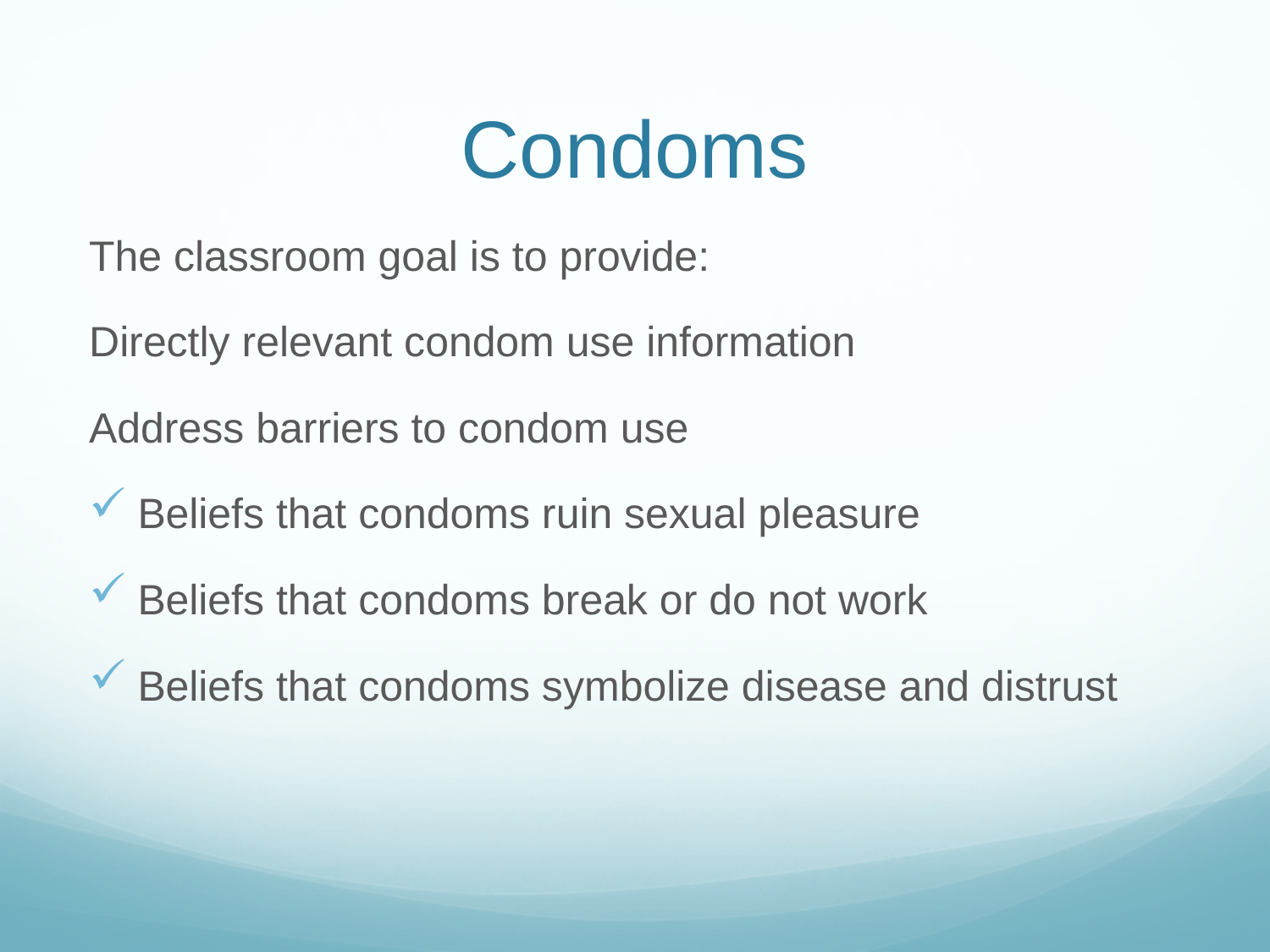

# Condoms
The classroom goal is to provide:
Directly relevant condom use information
Address barriers to condom use
Beliefs that condoms ruin sexual pleasure
Beliefs that condoms break or do not work
Beliefs that condoms symbolize disease and distrust